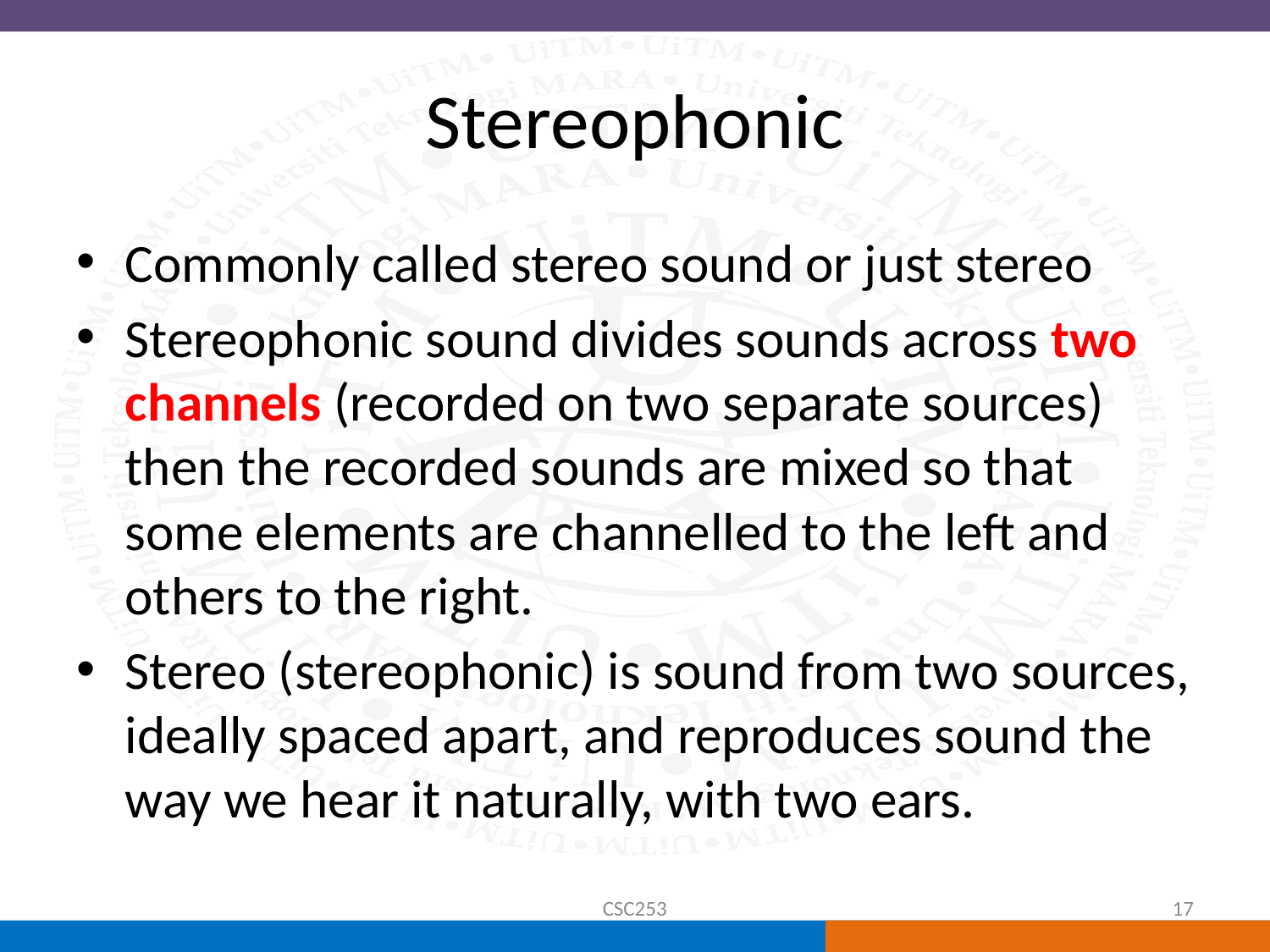

# Stereophonic
Commonly called stereo sound or just stereo
Stereophonic sound divides sounds across two channels (recorded on two separate sources) then the recorded sounds are mixed so that some elements are channelled to the left and others to the right.
Stereo (stereophonic) is sound from two sources, ideally spaced apart, and reproduces sound the way we hear it naturally, with two ears.

CSC253
17